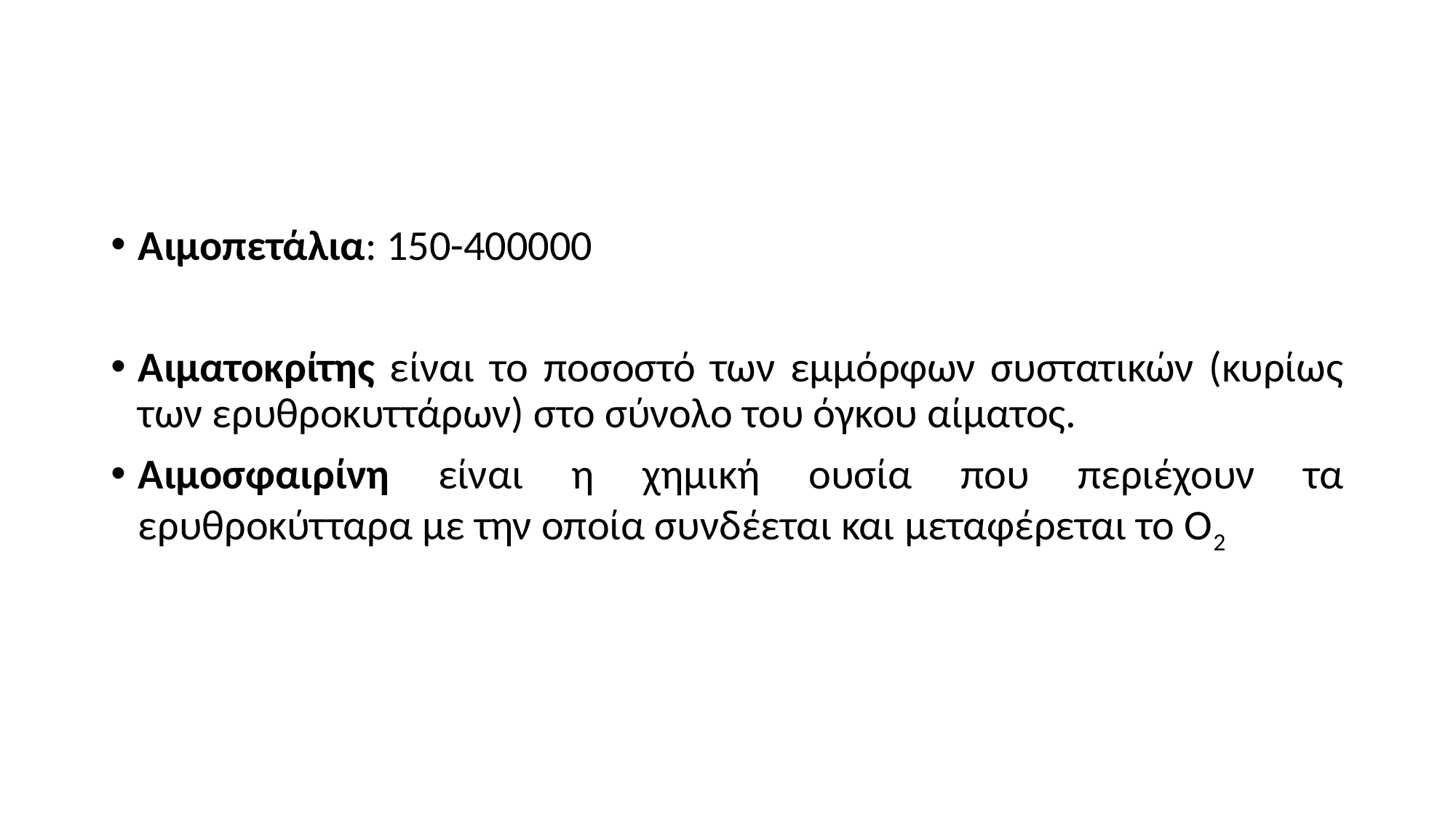

Αιμοπετάλια: 150-400000

Αιματοκρίτης είναι το ποσοστό των εμμόρφων συστατικών (κυρίως των ερυθροκυττάρων) στο σύνολο του όγκου αίματος.
Αιμοσφαιρίνη είναι η χημική ουσία που περιέχουν τα ερυθροκύτταρα με την οποία συνδέεται και μεταφέρεται το Ο2